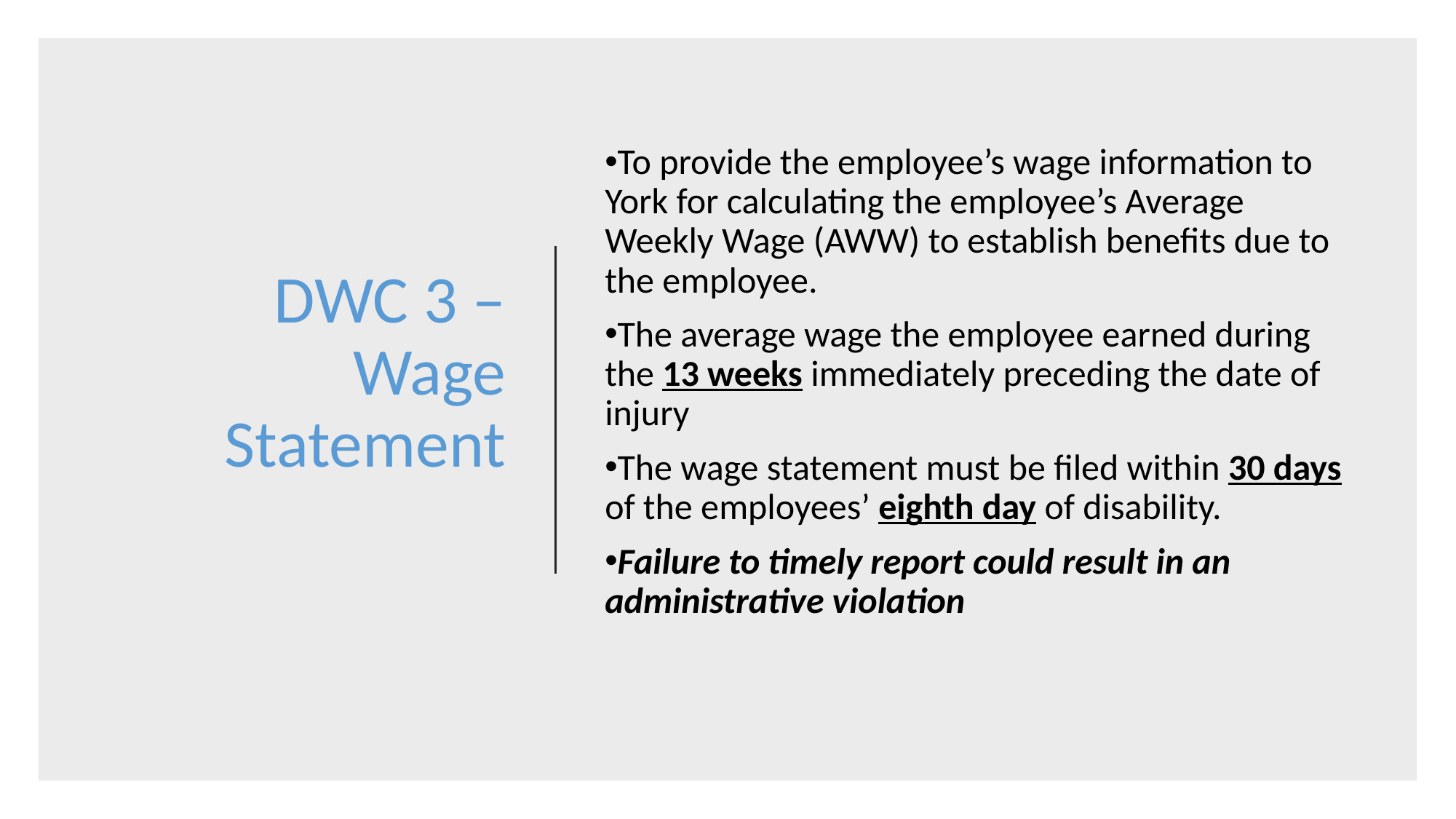

# DWC 3 – Wage Statement

To provide the employee’s wage information to York for calculating the employee’s Average Weekly Wage (AWW) to establish benefits due to the employee.
The average wage the employee earned during the 13 weeks immediately preceding the date of injury
The wage statement must be filed within 30 days of the employees’ eighth day of disability.
Failure to timely report could result in an administrative violation